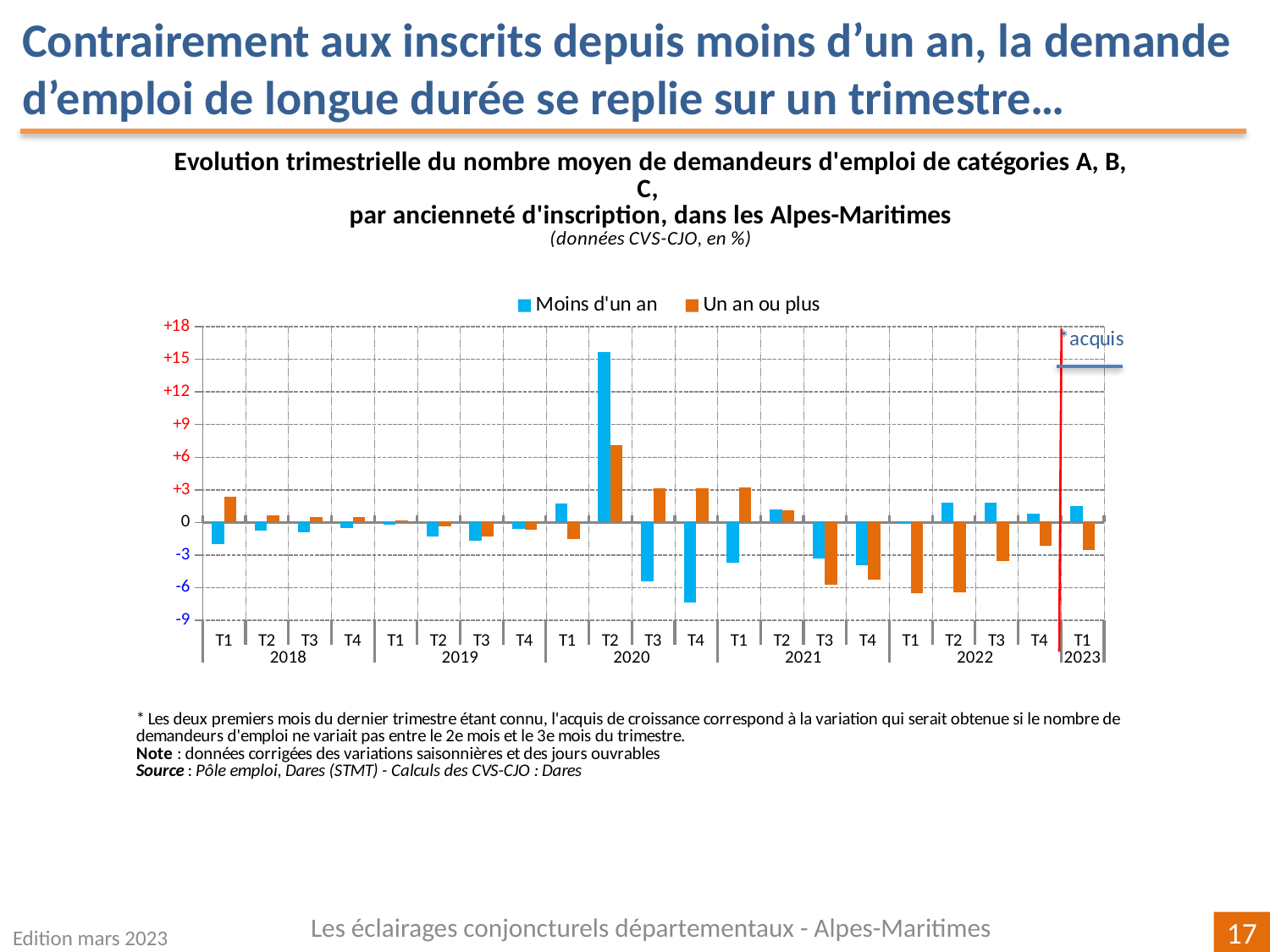

Contrairement aux inscrits depuis moins d’un an, la demande d’emploi de longue durée se replie sur un trimestre…

### Chart

| Category |  |  |
|---|---|---|
| T1 | -2.006376429199641 | 2.336234539624371 |
| T2 | -0.7572782857463434 | 0.6192181438376521 |
| T3 | -0.9269726430024994 | 0.5116037665900519 |
| T4 | -0.536284801460507 | 0.4942460902921164 |
| T1 | -0.206493059538837 | 0.17617264919620457 |
| T2 | -1.2817565237383644 | -0.3956913607386259 |
| T3 | -1.7176128093158716 | -1.3021408077687036 |
| T4 | -0.5983412322274839 | -0.6932021466905192 |
| T1 | 1.7402705763156279 | -1.5311866696689935 |
| T2 | 15.704996778161796 | 7.134690144065869 |
| T3 | -5.422235722964763 | 3.1447883315546044 |
| T4 | -7.365772710240348 | 3.1523763537283367 |
| T1 | -3.6983530771453332 | 3.2299050421291886 |
| T2 | 1.1881188118811892 | 1.0818164151065623 |
| T3 | -3.2793690327936997 | -5.735708792617277 |
| T4 | -3.9423666462293006 | -5.282480114215781 |
| T1 | -0.025531371672948833 | -6.49583692219351 |
| T2 | 1.7876524292919749 | -6.4174407000844536 |
| T3 | 1.8566141880449027 | -3.5846115987203664 |
| T4 | 0.7759098466654457 | -2.135443253360547 |
| T1 | 1.5154292697830751 | -2.5210814570112317 |
Les éclairages conjoncturels départementaux - Alpes-Maritimes
Edition mars 2023
17